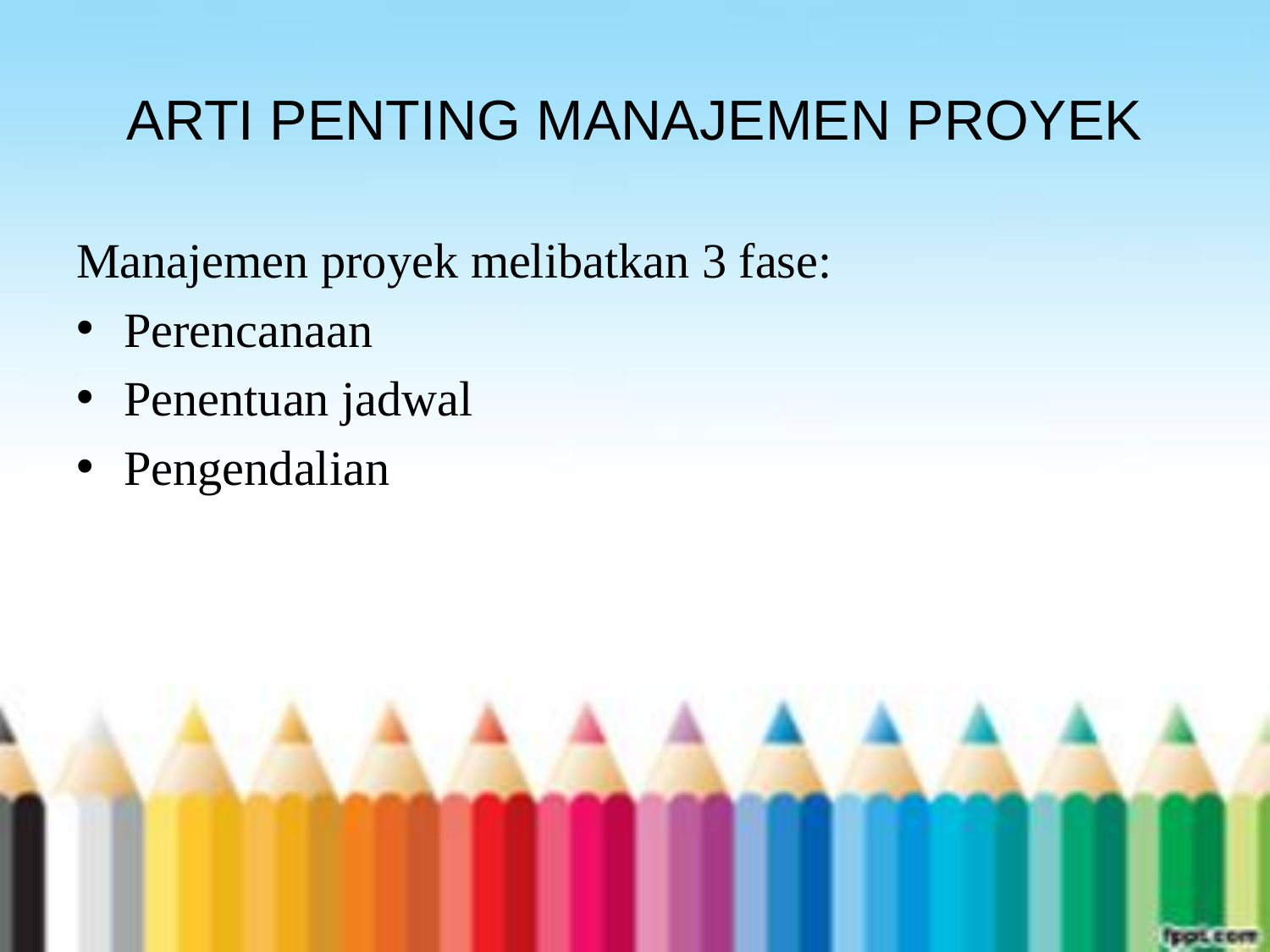

# ARTI PENTING MANAJEMEN PROYEK
Manajemen proyek melibatkan 3 fase:
Perencanaan
Penentuan jadwal
Pengendalian